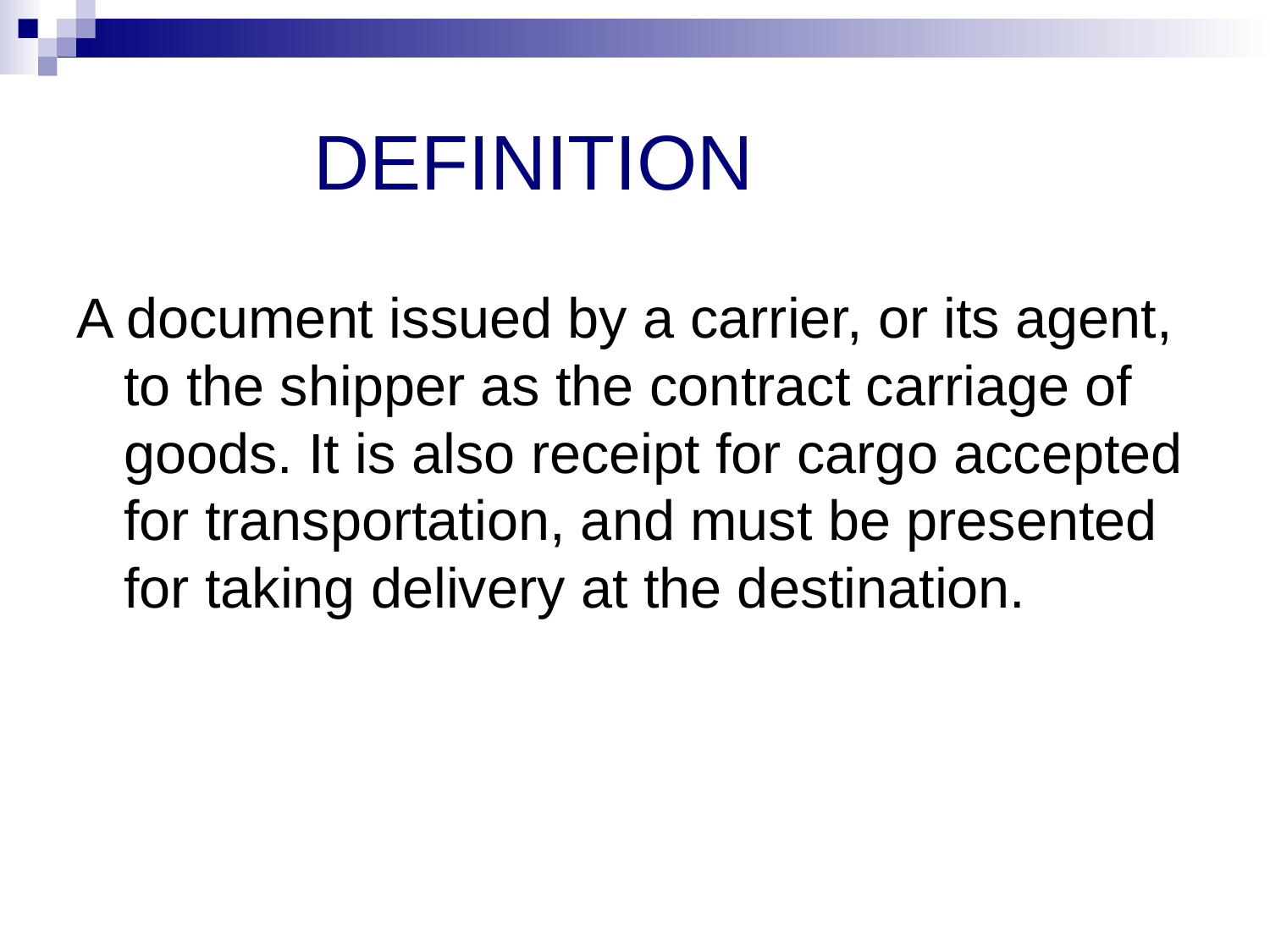

# DEFINITION
A document issued by a carrier, or its agent, to the shipper as the contract carriage of goods. It is also receipt for cargo accepted for transportation, and must be presented for taking delivery at the destination.